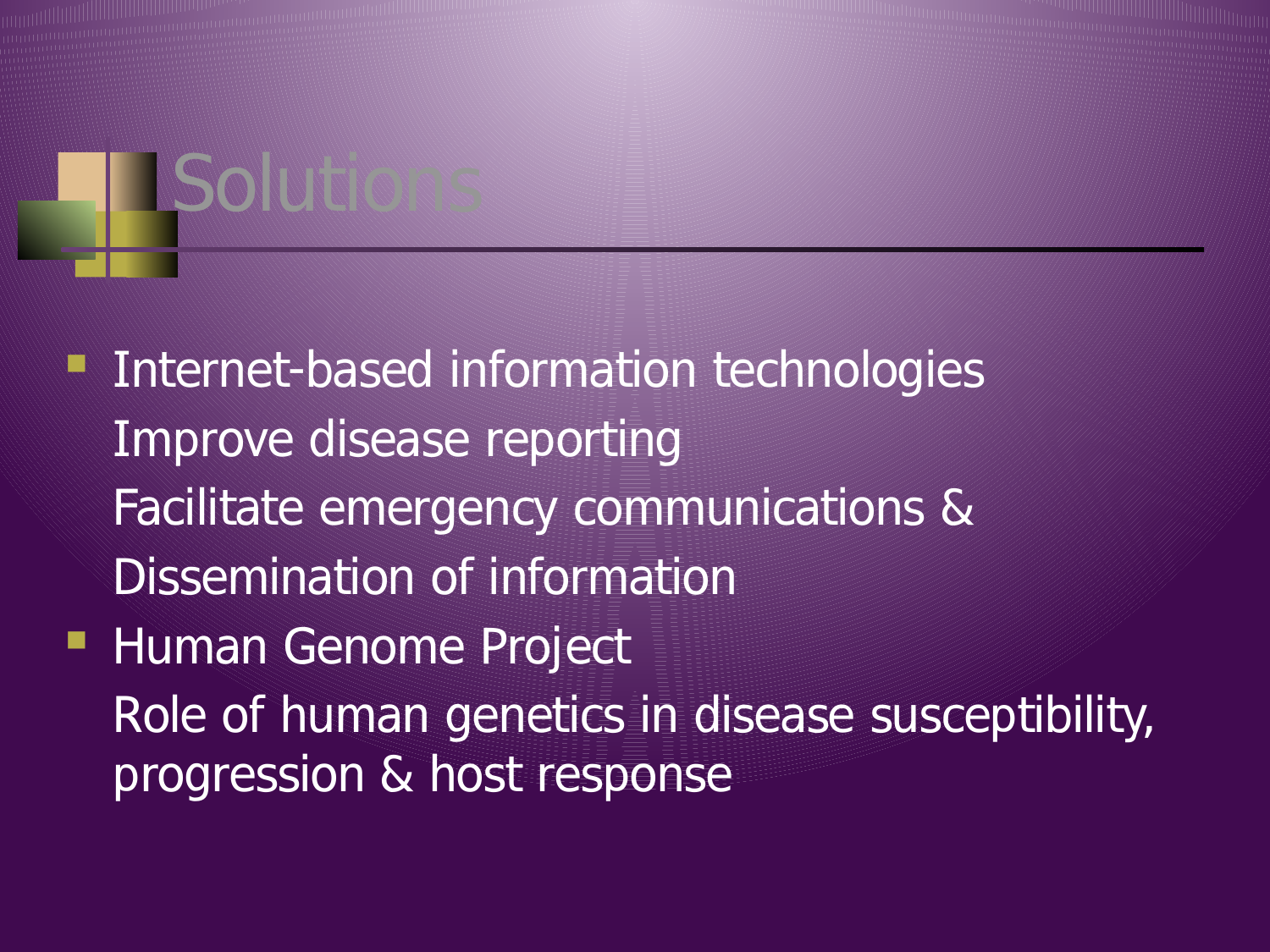

# Solutions

Internet-based information technologies
	Improve disease reporting
	Facilitate emergency communications &
	Dissemination of information
Human Genome Project
	Role of human genetics in disease susceptibility, progression & host response